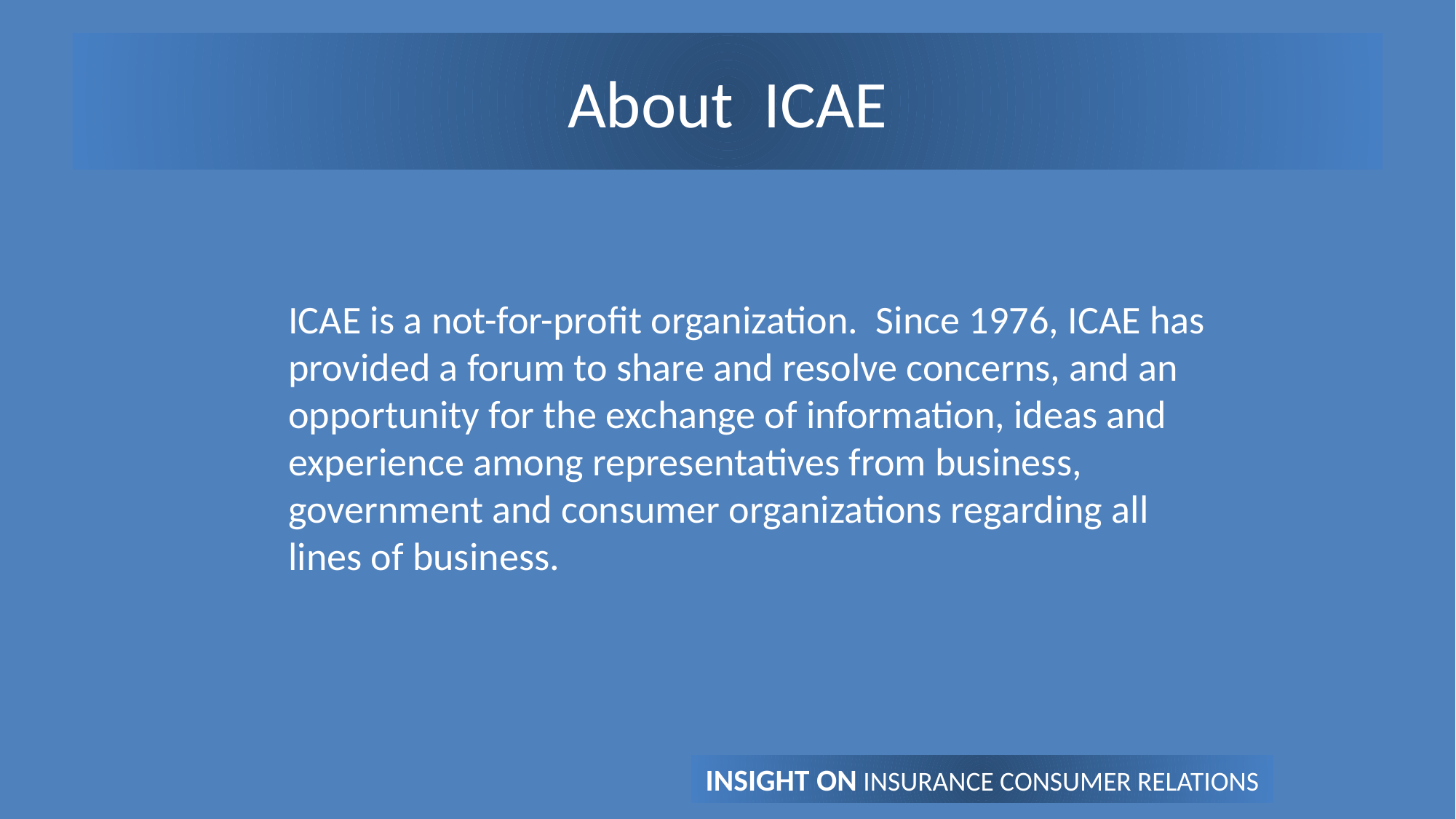

# About  ICAE

	ICAE is a not-for-profit organization.  Since 1976, ICAE has provided a forum to share and resolve concerns, and an opportunity for the exchange of information, ideas and experience among representatives from business, government and consumer organizations regarding all lines of business.

INSIGHT ON INSURANCE CONSUMER RELATIONS